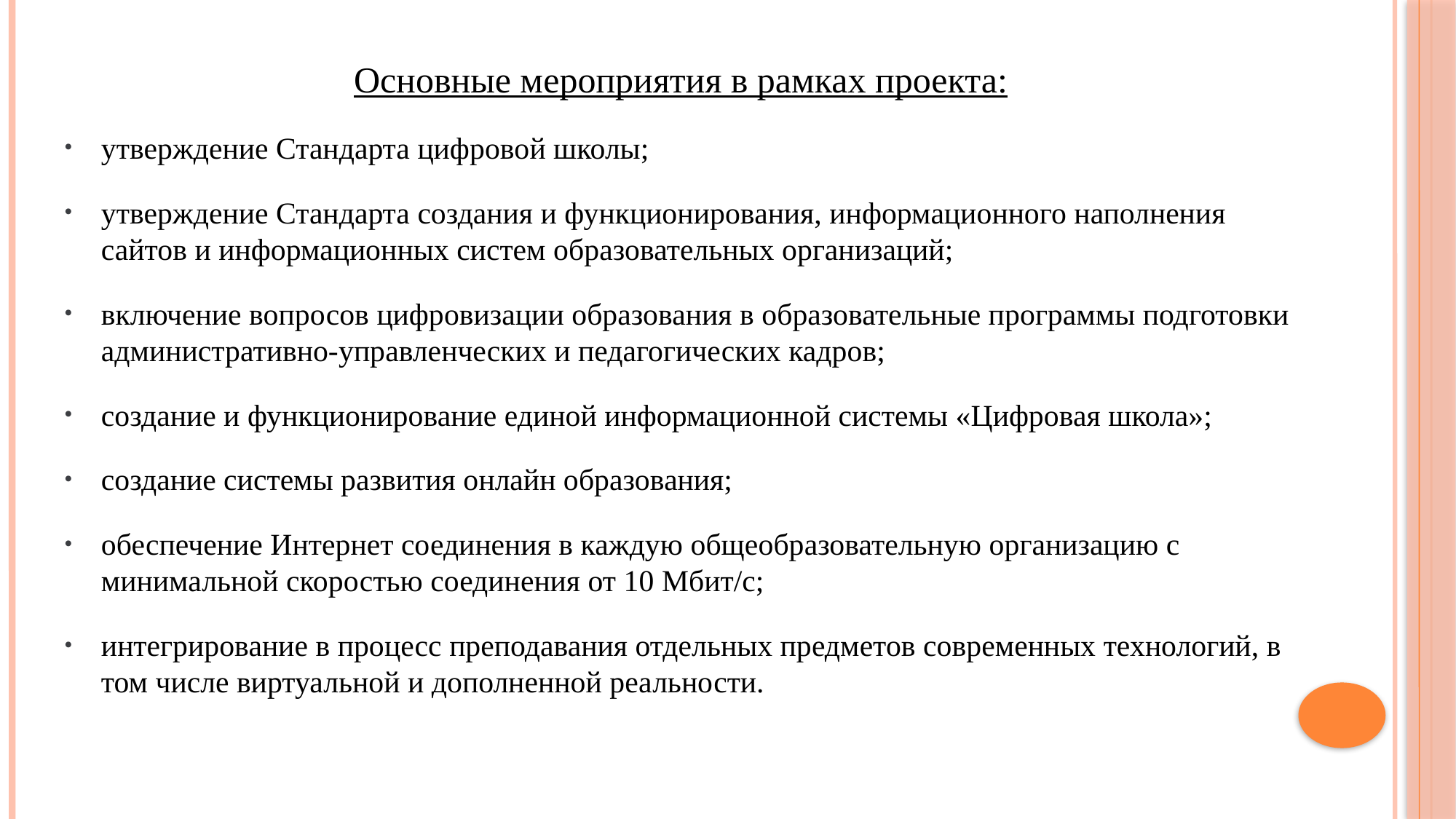

Основные мероприятия в рамках проекта:
утверждение Стандарта цифровой школы;
утверждение Стандарта создания и функционирования, информационного наполнения сайтов и информационных систем образовательных организаций;
включение вопросов цифровизации образования в образовательные программы подготовки административно-управленческих и педагогических кадров;
создание и функционирование единой информационной системы «Цифровая школа»;
создание системы развития онлайн образования;
обеспечение Интернет соединения в каждую общеобразовательную организацию с минимальной скоростью соединения от 10 Мбит/с;
интегрирование в процесс преподавания отдельных предметов современных технологий, в том числе виртуальной и дополненной реальности.